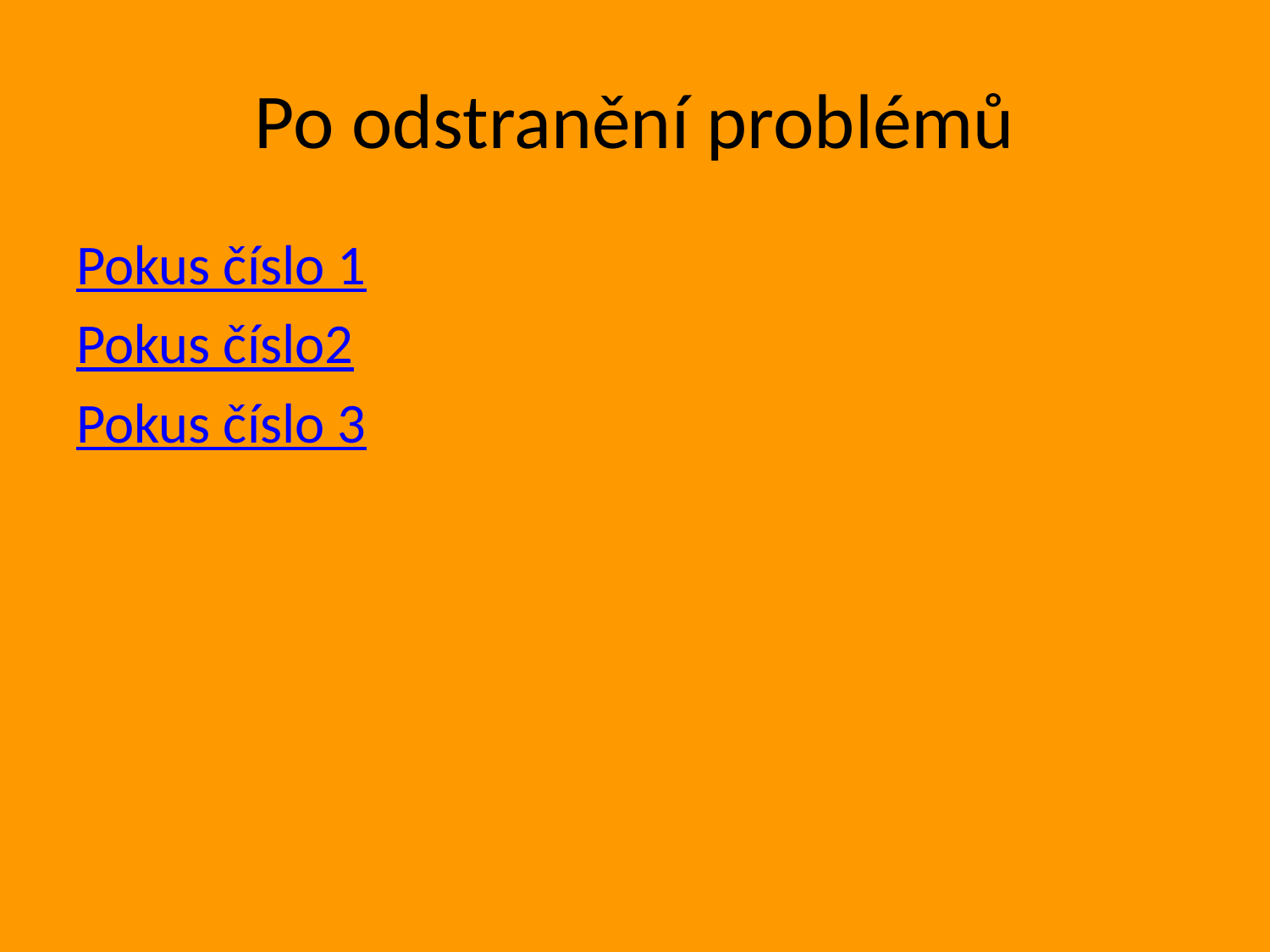

# Po odstranění problémů
Pokus číslo 1
Pokus číslo2
Pokus číslo 3